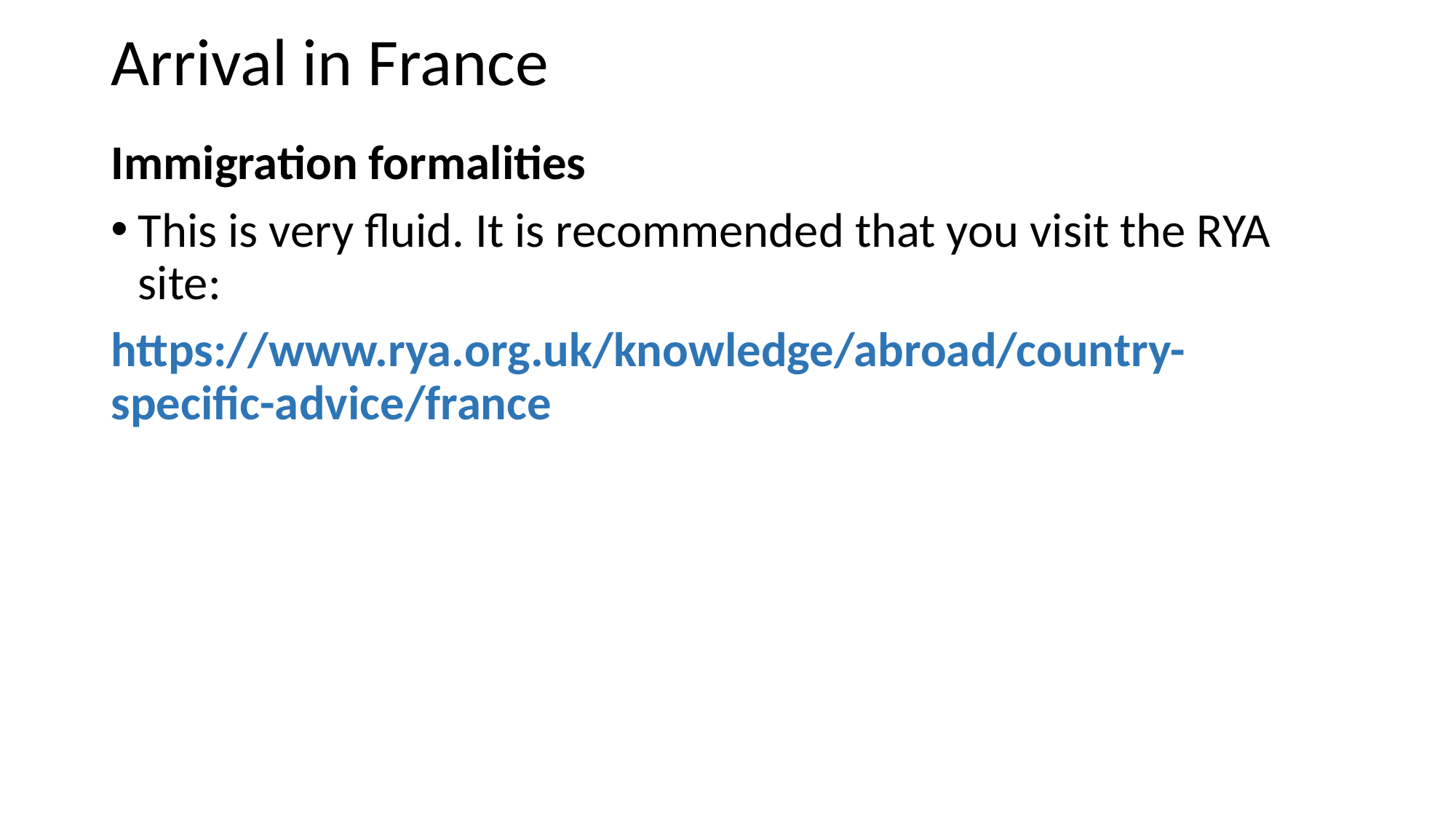

# Arrival in France
Immigration formalities
This is very fluid. It is recommended that you visit the RYA site:
https://www.rya.org.uk/knowledge/abroad/country-specific-advice/france